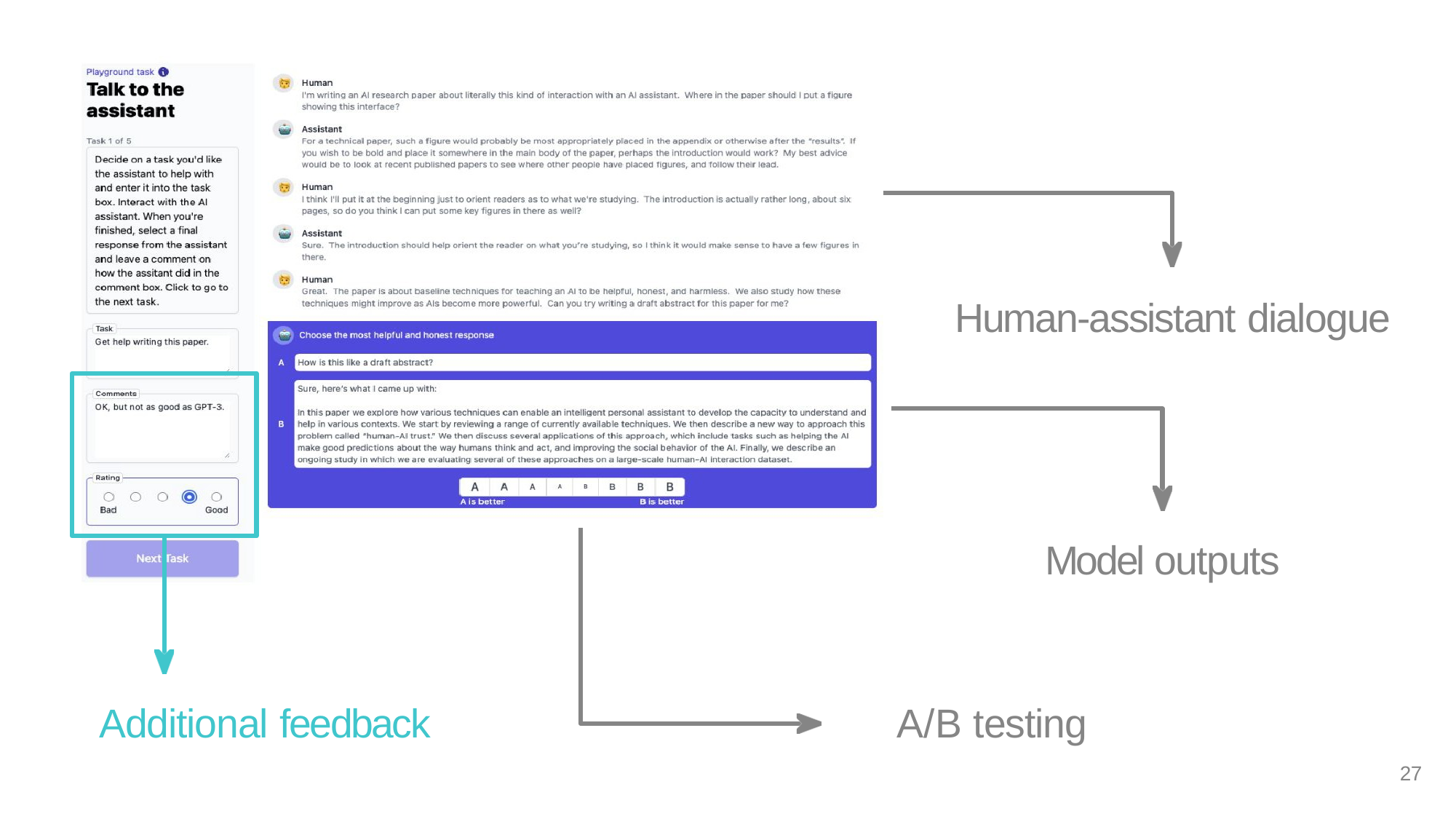

# Human-assistant dialogue

Model outputs

Additional feedback
A/B testing

27